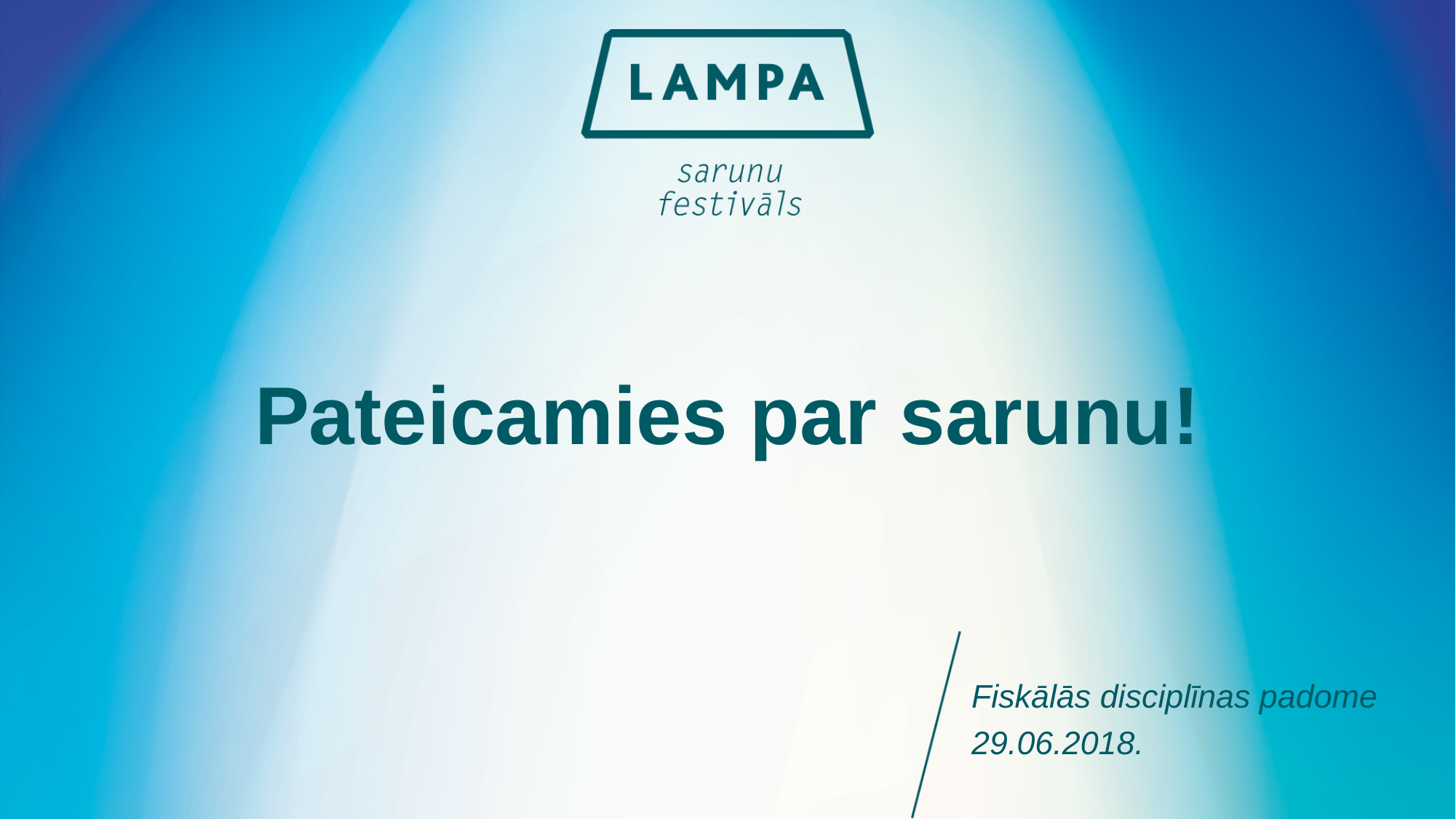

# Pateicamies par sarunu!
Fiskālās disciplīnas padome
29.06.2018.